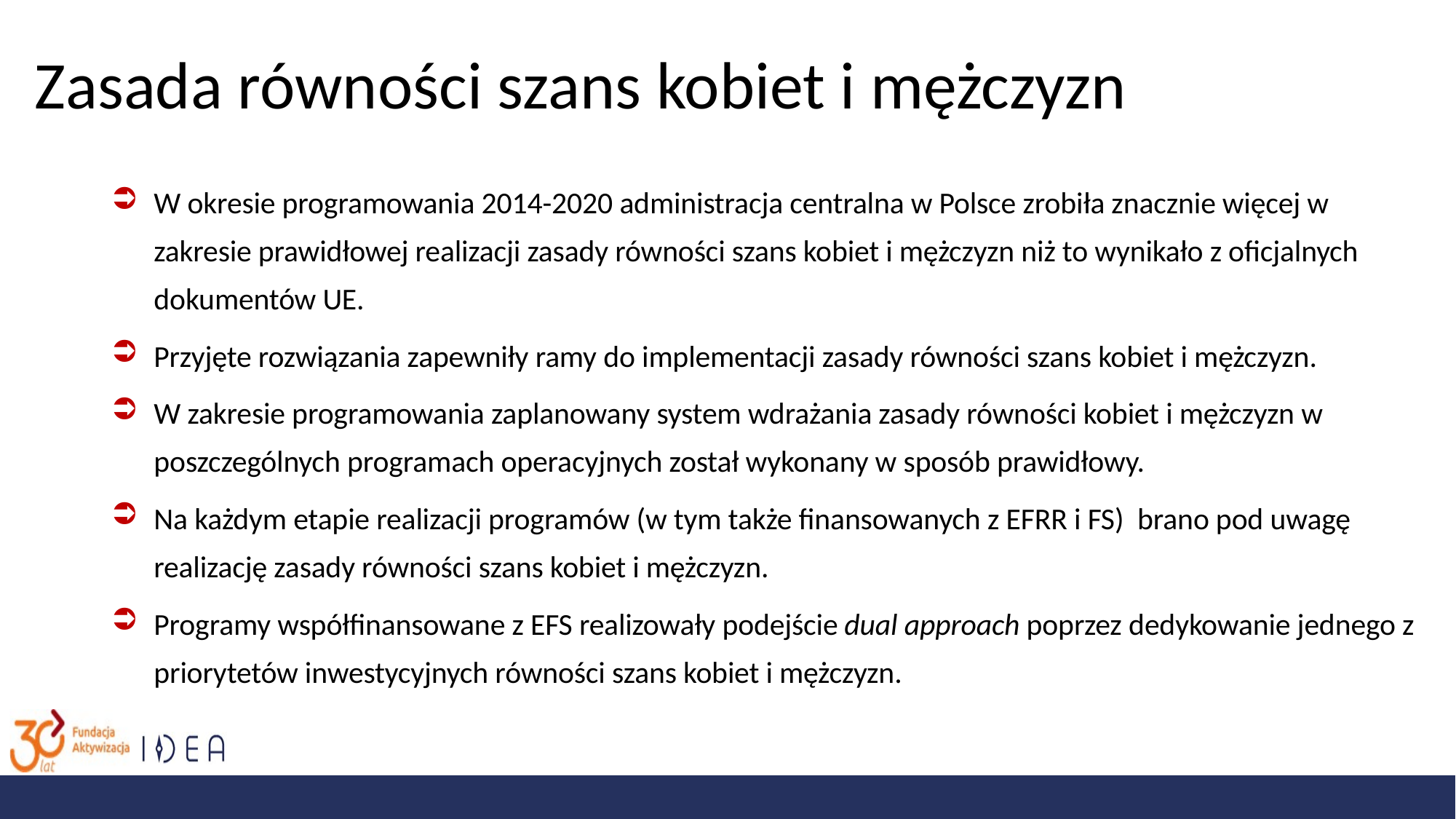

# Zasada równości szans kobiet i mężczyzn
W okresie programowania 2014-2020 administracja centralna w Polsce zrobiła znacznie więcej w zakresie prawidłowej realizacji zasady równości szans kobiet i mężczyzn niż to wynikało z oficjalnych dokumentów UE.
Przyjęte rozwiązania zapewniły ramy do implementacji zasady równości szans kobiet i mężczyzn.
W zakresie programowania zaplanowany system wdrażania zasady równości kobiet i mężczyzn w poszczególnych programach operacyjnych został wykonany w sposób prawidłowy.
Na każdym etapie realizacji programów (w tym także finansowanych z EFRR i FS)  brano pod uwagę realizację zasady równości szans kobiet i mężczyzn.
Programy współfinansowane z EFS realizowały podejście dual approach poprzez dedykowanie jednego z priorytetów inwestycyjnych równości szans kobiet i mężczyzn.